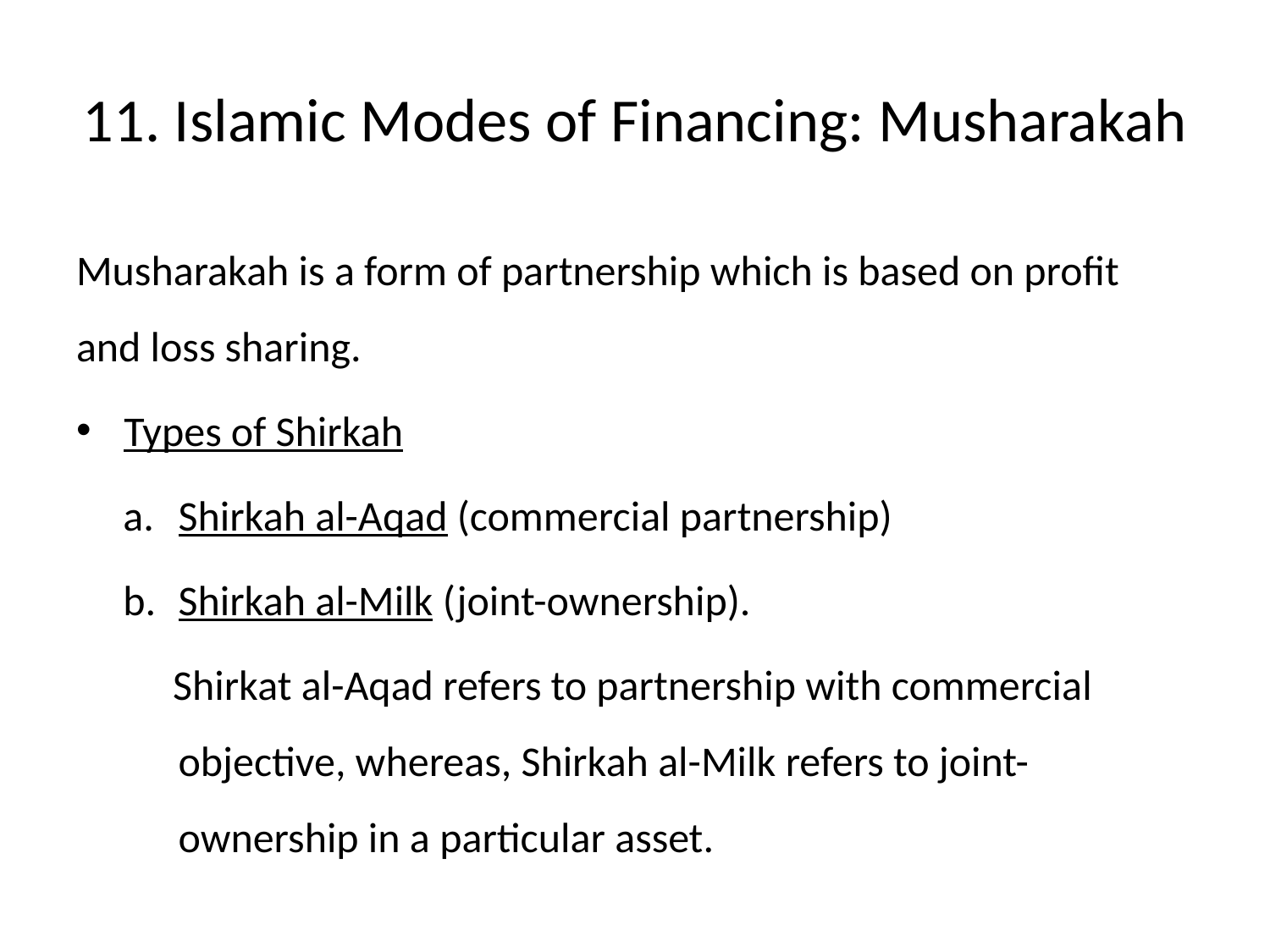

# 11. Islamic Modes of Financing: Musharakah
Musharakah is a form of partnership which is based on profit and loss sharing.
Types of Shirkah
Shirkah al-Aqad (commercial partnership)
Shirkah al-Milk (joint-ownership).
Shirkat al-Aqad refers to partnership with commercial objective, whereas, Shirkah al-Milk refers to joint-ownership in a particular asset.